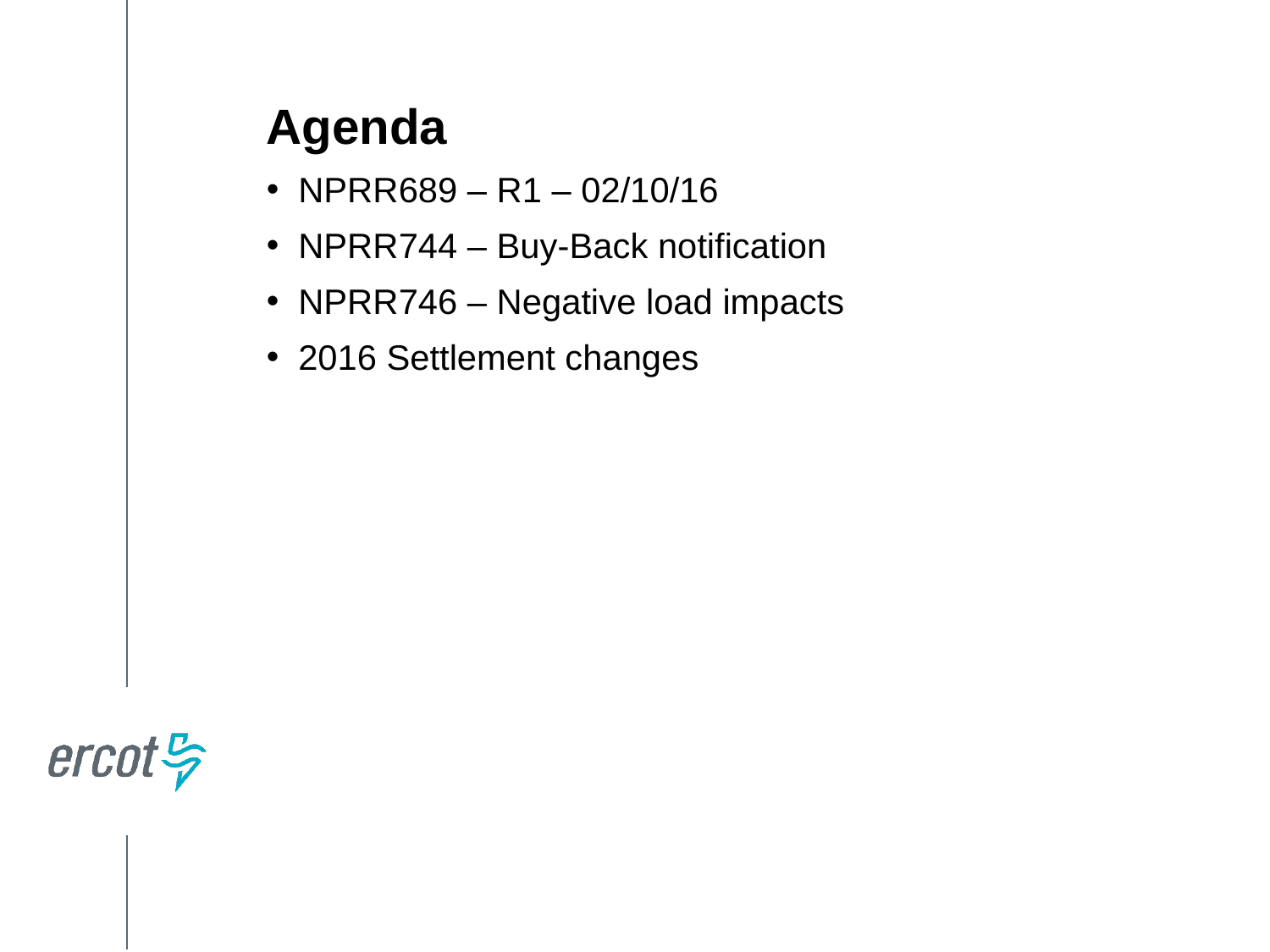

Agenda
NPRR689 – R1 – 02/10/16
NPRR744 – Buy-Back notification
NPRR746 – Negative load impacts
2016 Settlement changes